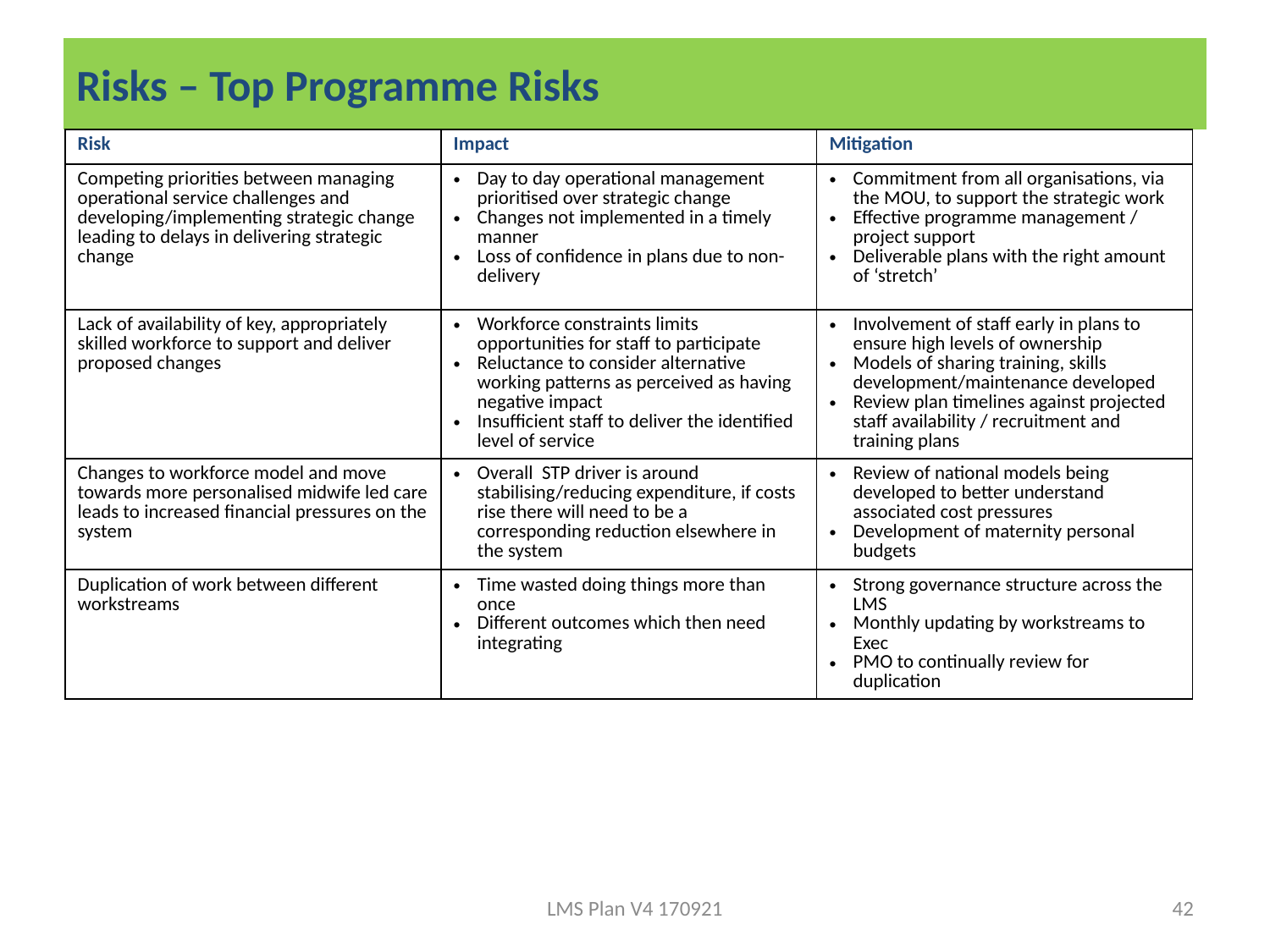

# Risks – Top Programme Risks
| Risk | Impact | Mitigation |
| --- | --- | --- |
| Competing priorities between managing operational service challenges and developing/implementing strategic change leading to delays in delivering strategic change | Day to day operational management prioritised over strategic change Changes not implemented in a timely manner Loss of confidence in plans due to non-delivery | Commitment from all organisations, via the MOU, to support the strategic work Effective programme management / project support Deliverable plans with the right amount of ‘stretch’ |
| Lack of availability of key, appropriately skilled workforce to support and deliver proposed changes | Workforce constraints limits opportunities for staff to participate Reluctance to consider alternative working patterns as perceived as having negative impact Insufficient staff to deliver the identified level of service | Involvement of staff early in plans to ensure high levels of ownership Models of sharing training, skills development/maintenance developed Review plan timelines against projected staff availability / recruitment and training plans |
| Changes to workforce model and move towards more personalised midwife led care leads to increased financial pressures on the system | Overall STP driver is around stabilising/reducing expenditure, if costs rise there will need to be a corresponding reduction elsewhere in the system | Review of national models being developed to better understand associated cost pressures Development of maternity personal budgets |
| Duplication of work between different workstreams | Time wasted doing things more than once Different outcomes which then need integrating | Strong governance structure across the LMS Monthly updating by workstreams to Exec PMO to continually review for duplication |

LMS Plan V4 170921
42